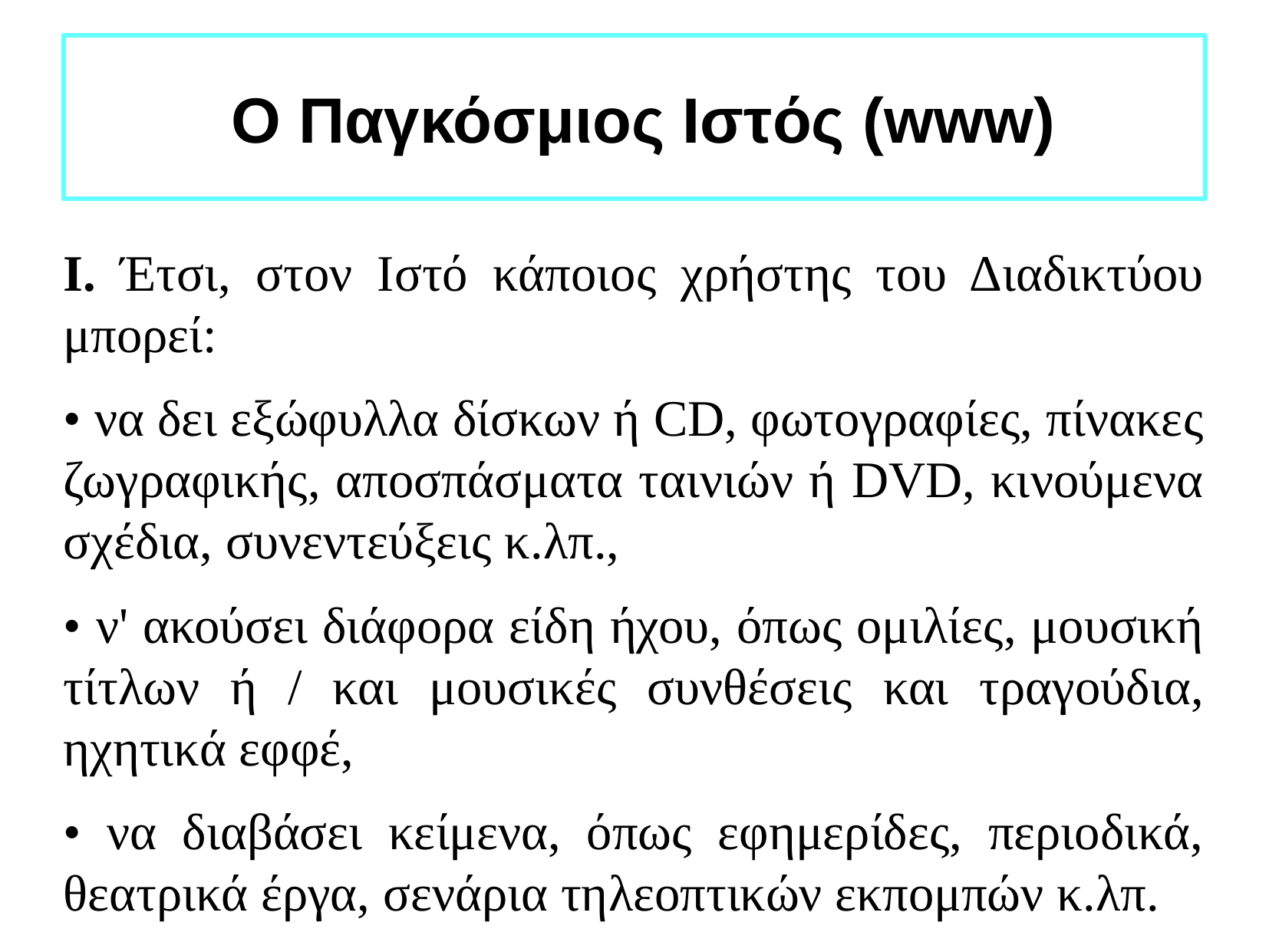

Ο Παγκόσμιος Ιστός (www)
Ι. Έτσι, στον Ιστό κάποιος χρήστης του Διαδικτύου μπορεί:
• να δει εξώφυλλα δίσκων ή CD, φωτογραφίες, πίνακες ζωγραφικής, αποσπάσματα ταινιών ή DVD, κινούμενα σχέδια, συνεντεύξεις κ.λπ.,
• ν' ακούσει διάφορα είδη ήχου, όπως ομιλίες, μουσική τίτλων ή / και μουσικές συνθέσεις και τραγούδια, ηχητικά εφφέ,
• να διαβάσει κείμενα, όπως εφημερίδες, περιοδικά, θεατρικά έργα, σενάρια τηλεοπτικών εκπομπών κ.λπ.